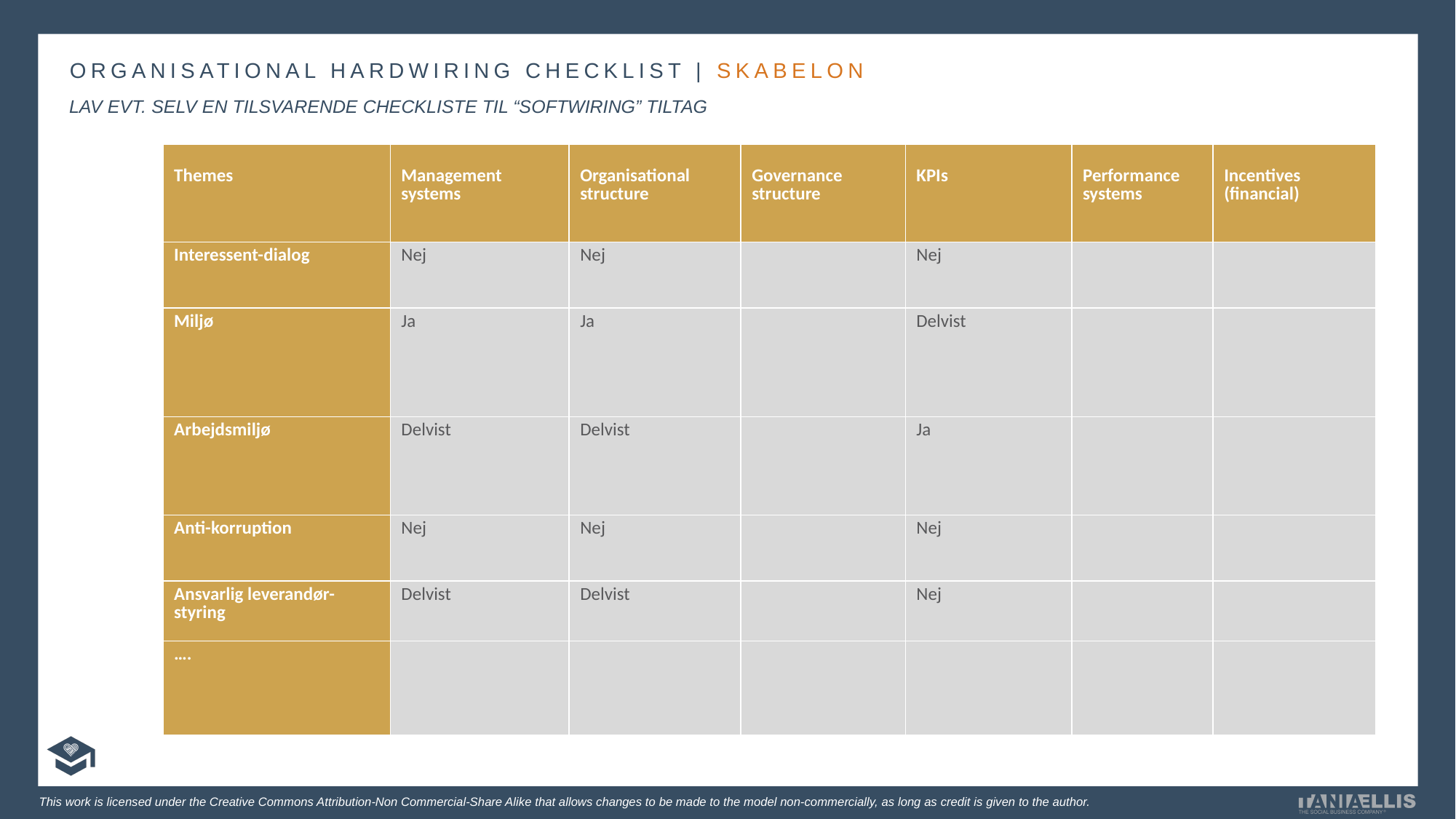

ORGANISATIONAL HARDWIRING CHECKLIST | SKABELON
LAV EVT. SELV EN TILSVARENDE CHECKLISTE TIL “SOFTWIRING” TILTAG
| Themes | Management systems | Organisational structure | Governance structure | KPIs | Performance systems | Incentives (financial) |
| --- | --- | --- | --- | --- | --- | --- |
| Interessent-dialog | Nej | Nej |  | Nej |  |  |
| Miljø | Ja | Ja |  | Delvist |  |  |
| Arbejdsmiljø | Delvist | Delvist |  | Ja |  |  |
| Anti-korruption | Nej | Nej |  | Nej |  |  |
| Ansvarlig leverandør-styring | Delvist | Delvist |  | Nej |  |  |
| …. |  |  |  |  |  |  |
Inspirationskilde: Haisler & Holbech, CSR-ledelse, Børsens Forlag, 2008